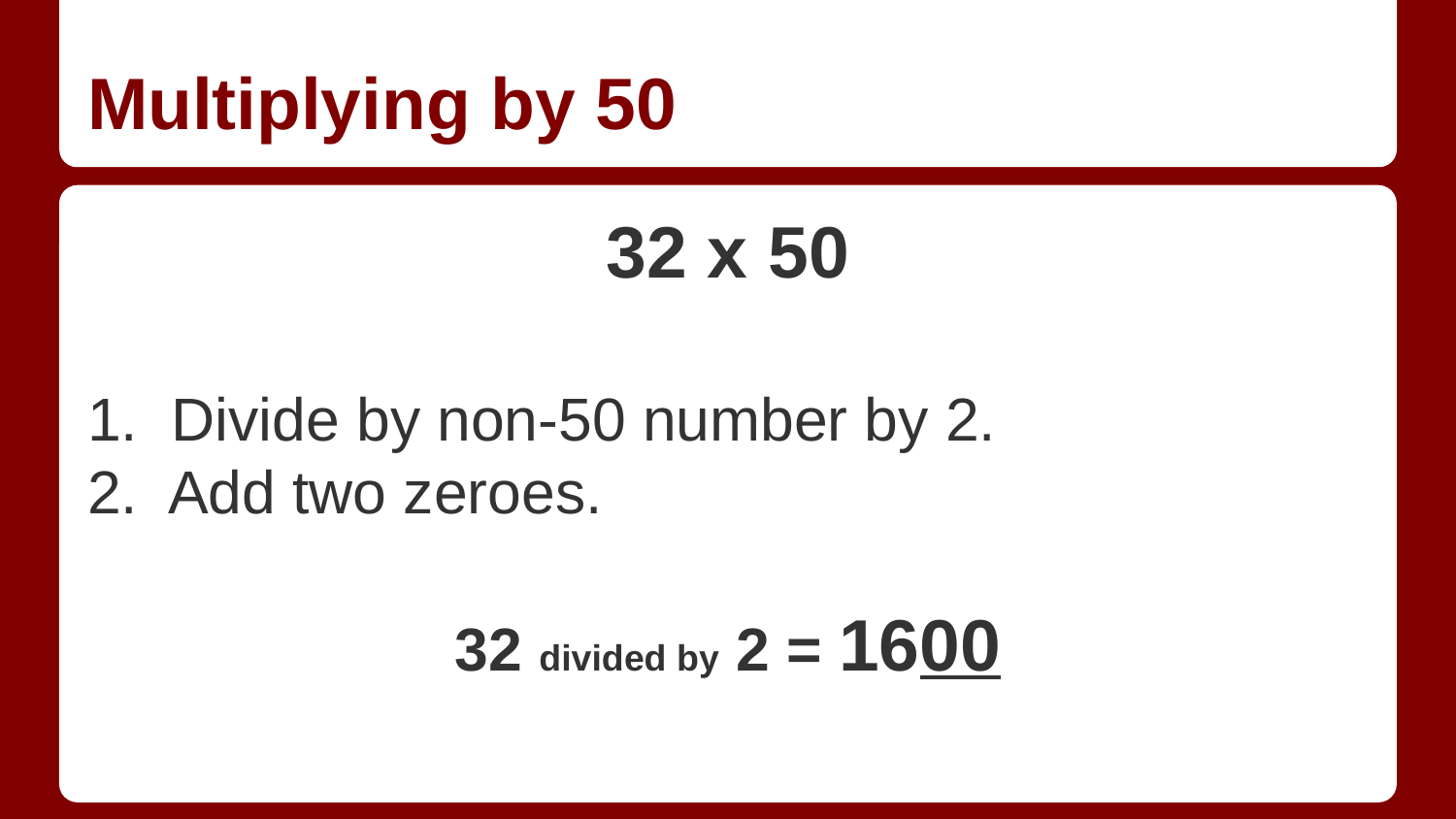

# Multiplying by 50
32 x 50

1.  Divide by non-50 number by 2.
2.  Add two zeroes.

32 divided by 2 = 1600